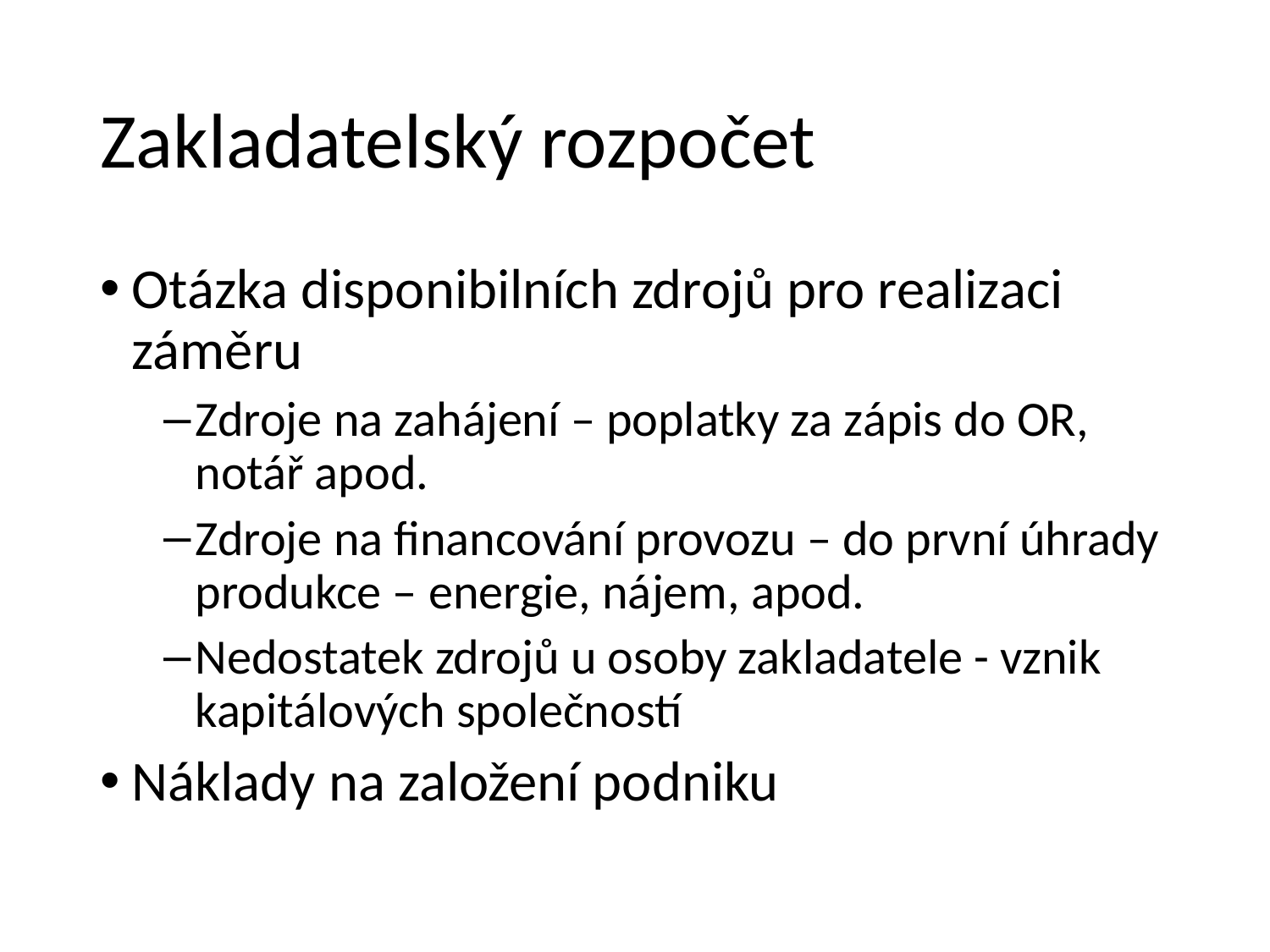

# Zakladatelský rozpočet
Otázka disponibilních zdrojů pro realizaci záměru
Zdroje na zahájení – poplatky za zápis do OR, notář apod.
Zdroje na financování provozu – do první úhrady produkce – energie, nájem, apod.
Nedostatek zdrojů u osoby zakladatele - vznik kapitálových společností
Náklady na založení podniku